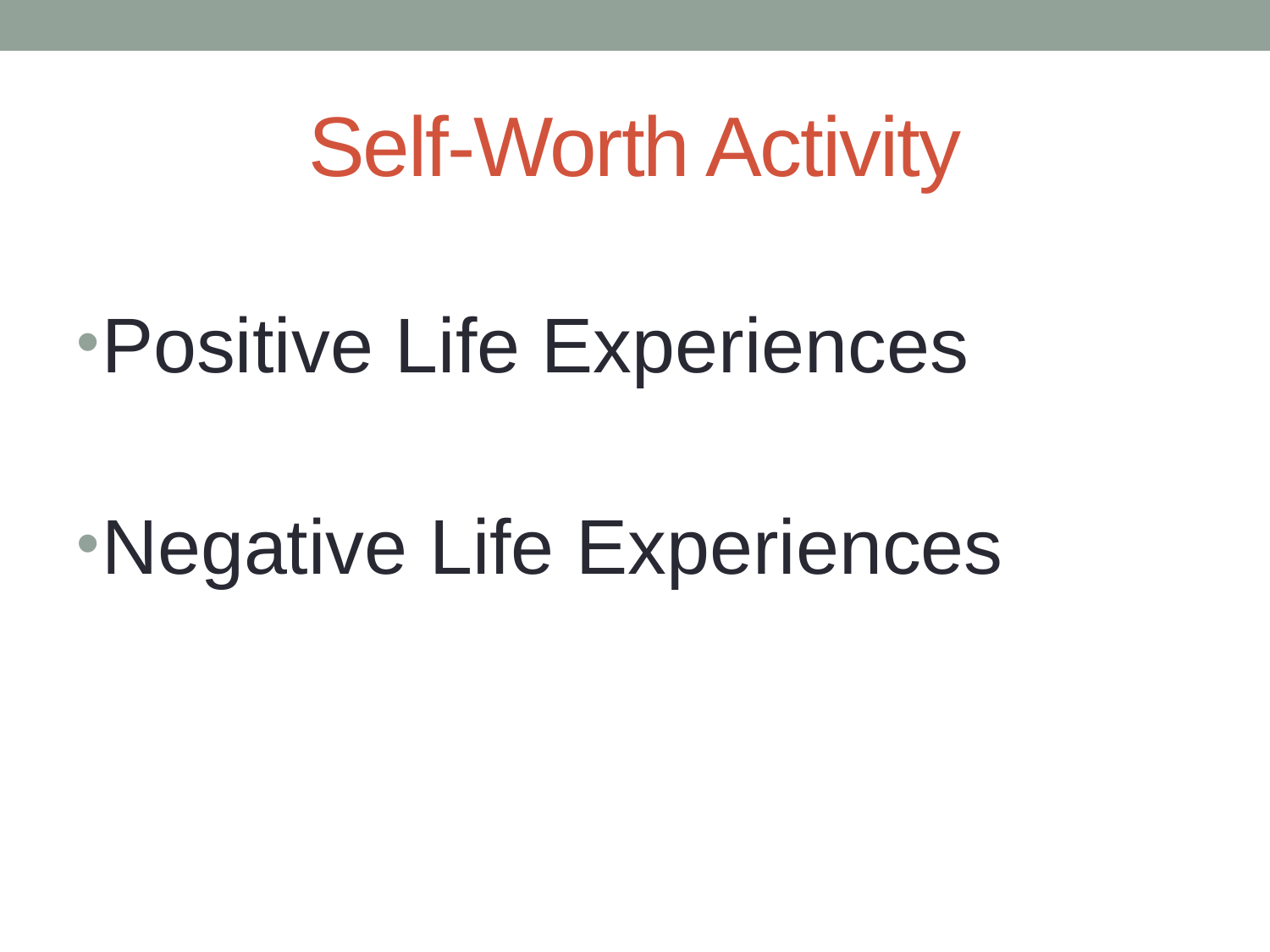

# Self-Worth Activity

Positive Life Experiences
Negative Life Experiences